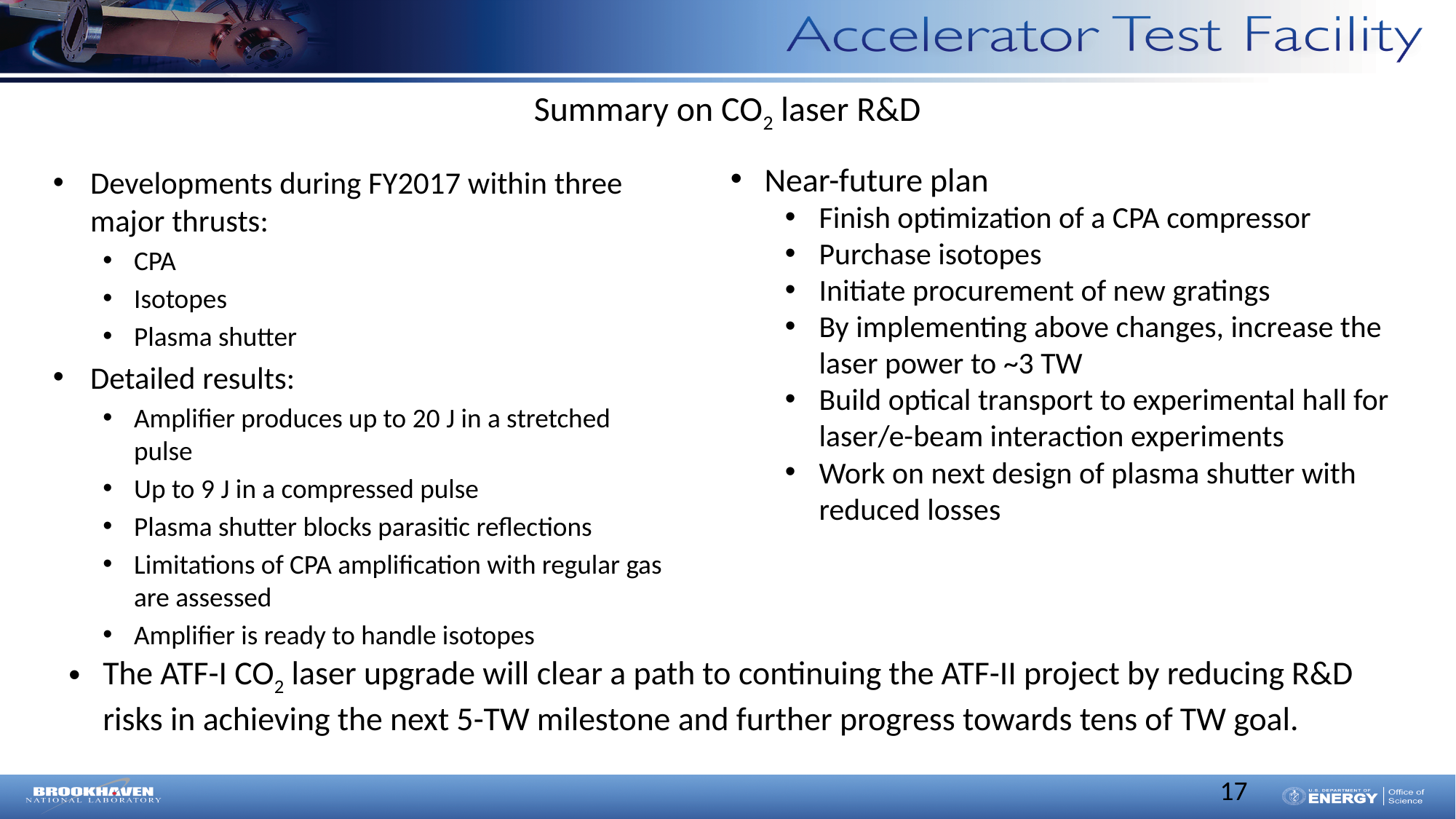

# Summary on CO2 laser R&D
Near-future plan
Finish optimization of a CPA compressor
Purchase isotopes
Initiate procurement of new gratings
By implementing above changes, increase the laser power to ~3 TW
Build optical transport to experimental hall for laser/e-beam interaction experiments
Work on next design of plasma shutter with reduced losses
Developments during FY2017 within three major thrusts:
CPA
Isotopes
Plasma shutter
Detailed results:
Amplifier produces up to 20 J in a stretched pulse
Up to 9 J in a compressed pulse
Plasma shutter blocks parasitic reflections
Limitations of CPA amplification with regular gas are assessed
Amplifier is ready to handle isotopes

The ATF-I CO2 laser upgrade will clear a path to continuing the ATF-II project by reducing R&D risks in achieving the next 5-TW milestone and further progress towards tens of TW goal.

17